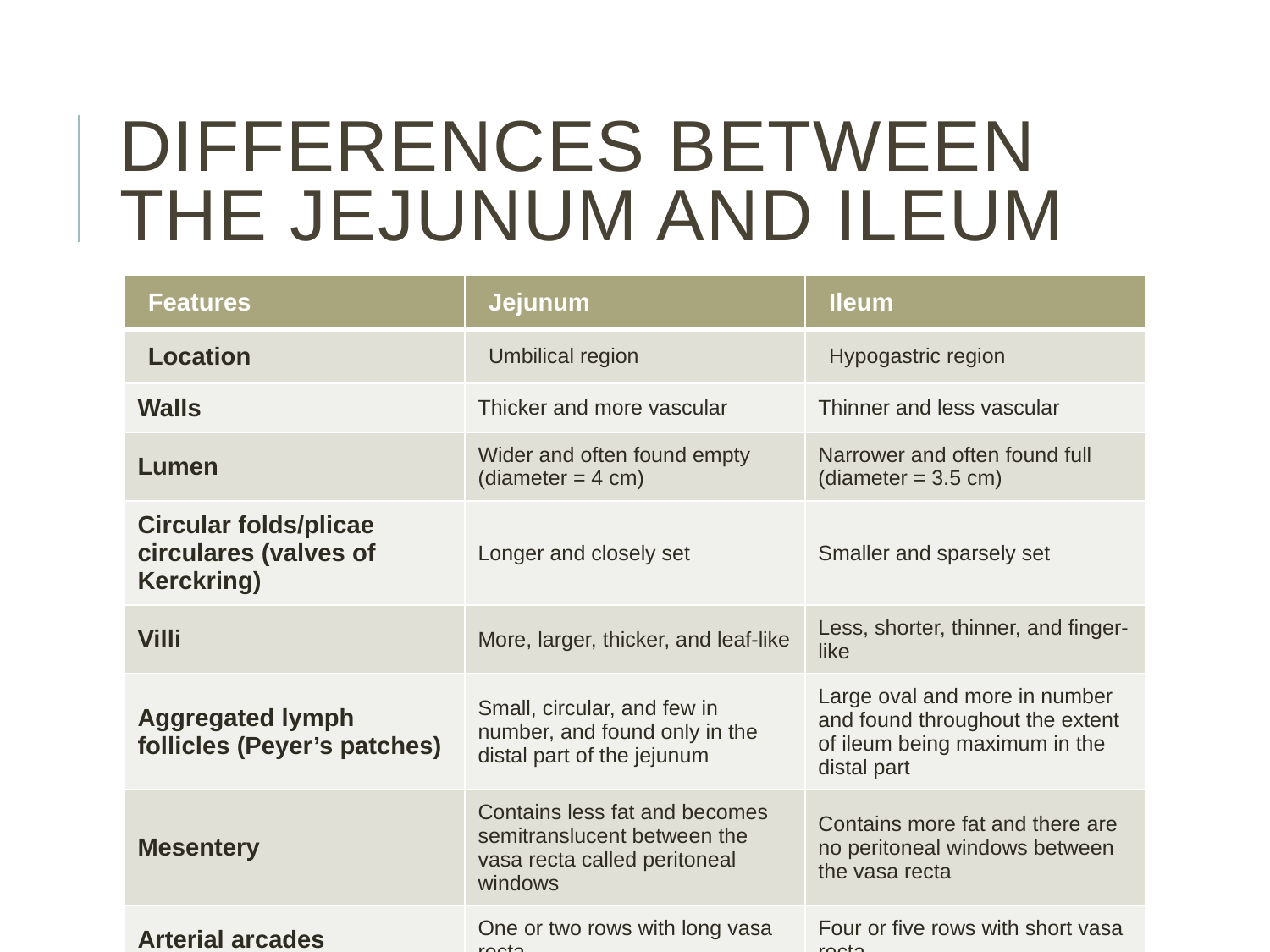

# Differences Between The Jejunum And Ileum
| Features | Jejunum | Ileum |
| --- | --- | --- |
| Location | Umbilical region | Hypogastric region |
| Walls | Thicker and more vascular | Thinner and less vascular |
| Lumen | Wider and often found empty (diameter = 4 cm) | Narrower and often found full (diameter = 3.5 cm) |
| Circular folds/plicae circulares (valves of Kerckring) | Longer and closely set | Smaller and sparsely set |
| Villi | More, larger, thicker, and leaf-like | Less, shorter, thinner, and finger-like |
| Aggregated lymph follicles (Peyer’s patches) | Small, circular, and few in number, and found only in the distal part of the jejunum | Large oval and more in number and found throughout the extent of ileum being maximum in the distal part |
| Mesentery | Contains less fat and becomes semitranslucent between the vasa recta called peritoneal windows | Contains more fat and there are no peritoneal windows between the vasa recta |
| Arterial arcades | One or two rows with long vasa recta | Four or five rows with short vasa recta |